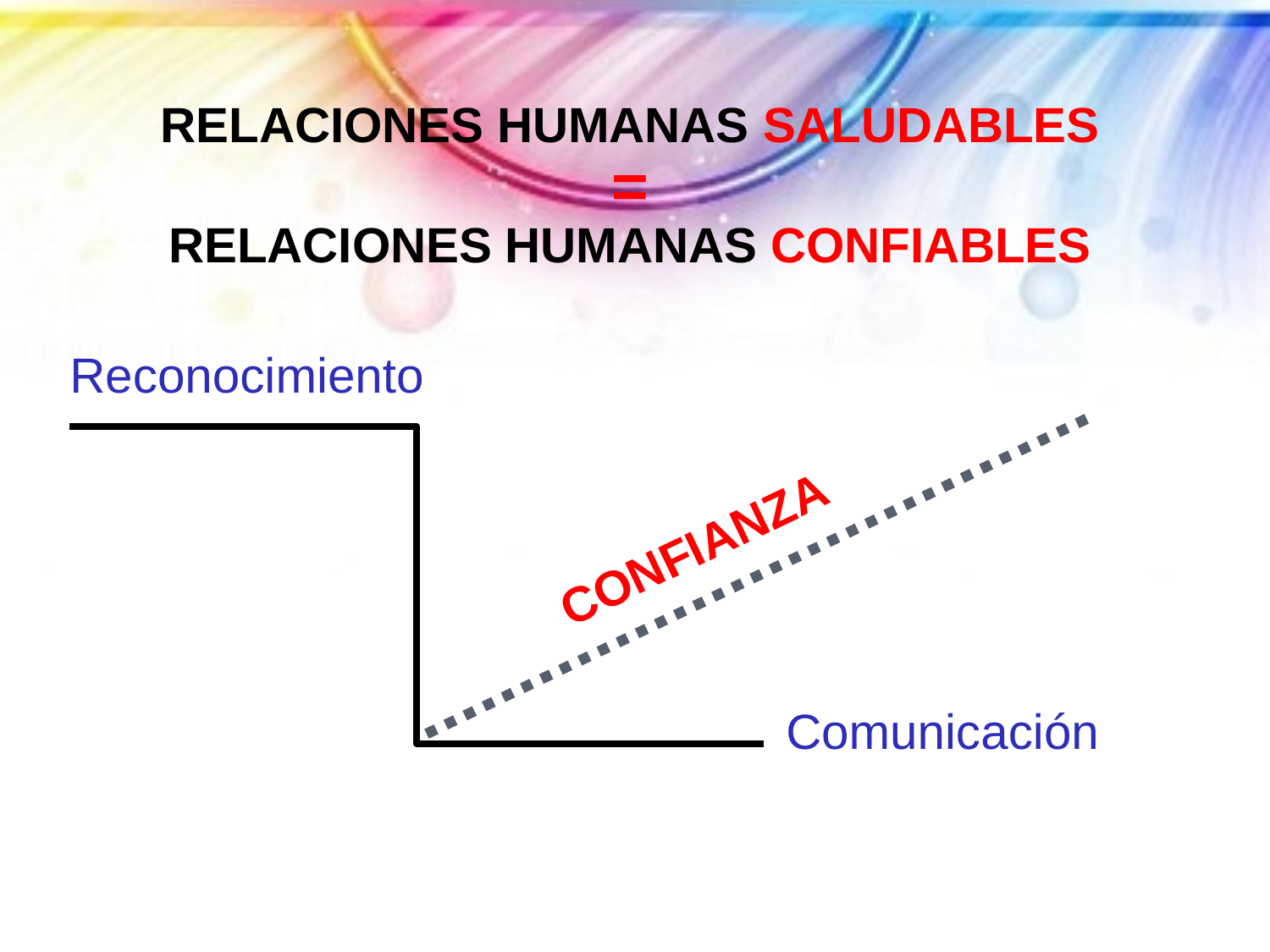

RELACIONES HUMANAS SALUDABLES
=
RELACIONES HUMANAS CONFIABLES

  Reconocimiento

CONFIANZA
        Comunicación